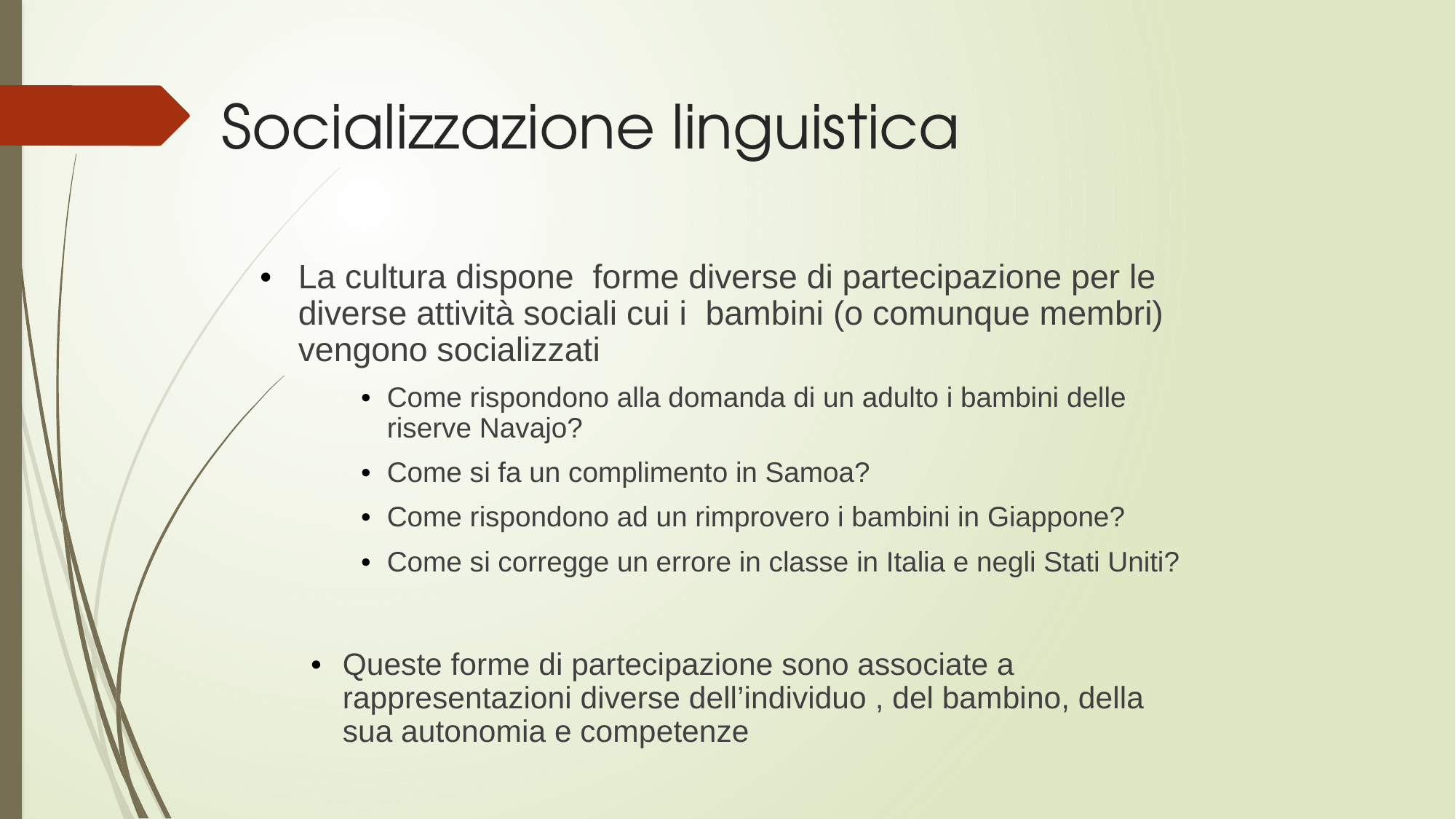

# Socializzazione linguistica

La cultura dispone  forme diverse di partecipazione per le diverse attività sociali cui i  bambini (o comunque membri) vengono socializzati
Come rispondono alla domanda di un adulto i bambini delle riserve Navajo?
Come si fa un complimento in Samoa?
Come rispondono ad un rimprovero i bambini in Giappone?
Come si corregge un errore in classe in Italia e negli Stati Uniti?

Queste forme di partecipazione sono associate a rappresentazioni diverse dell’individuo , del bambino, della sua autonomia e competenze